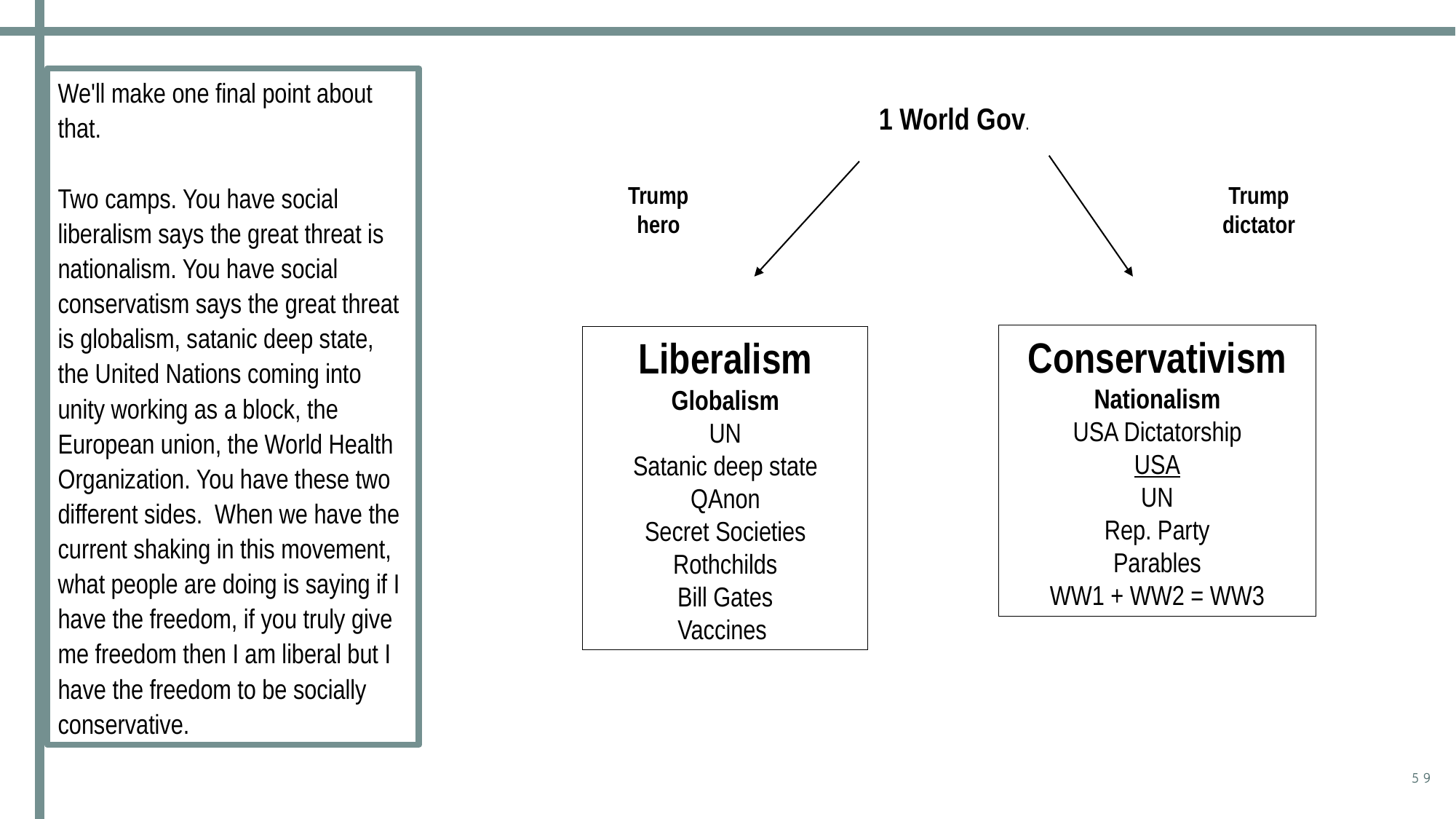

We'll make one final point about that.

Two camps. You have social liberalism says the great threat is nationalism. You have social conservatism says the great threat is globalism, satanic deep state, the United Nations coming into unity working as a block, the European union, the World Health Organization. You have these two different sides.  When we have the current shaking in this movement, what people are doing is saying if I have the freedom, if you truly give me freedom then I am liberal but I have the freedom to be socially conservative.
1 World Gov.
Trump
hero
Trump
dictator
Conservativism
Nationalism
USA Dictatorship
USA
UN
Rep. Party
Parables
WW1 + WW2 = WW3
Liberalism
Globalism
UN
Satanic deep state
QAnon
Secret Societies
Rothchilds
Bill Gates
Vaccines
59
1st gathering